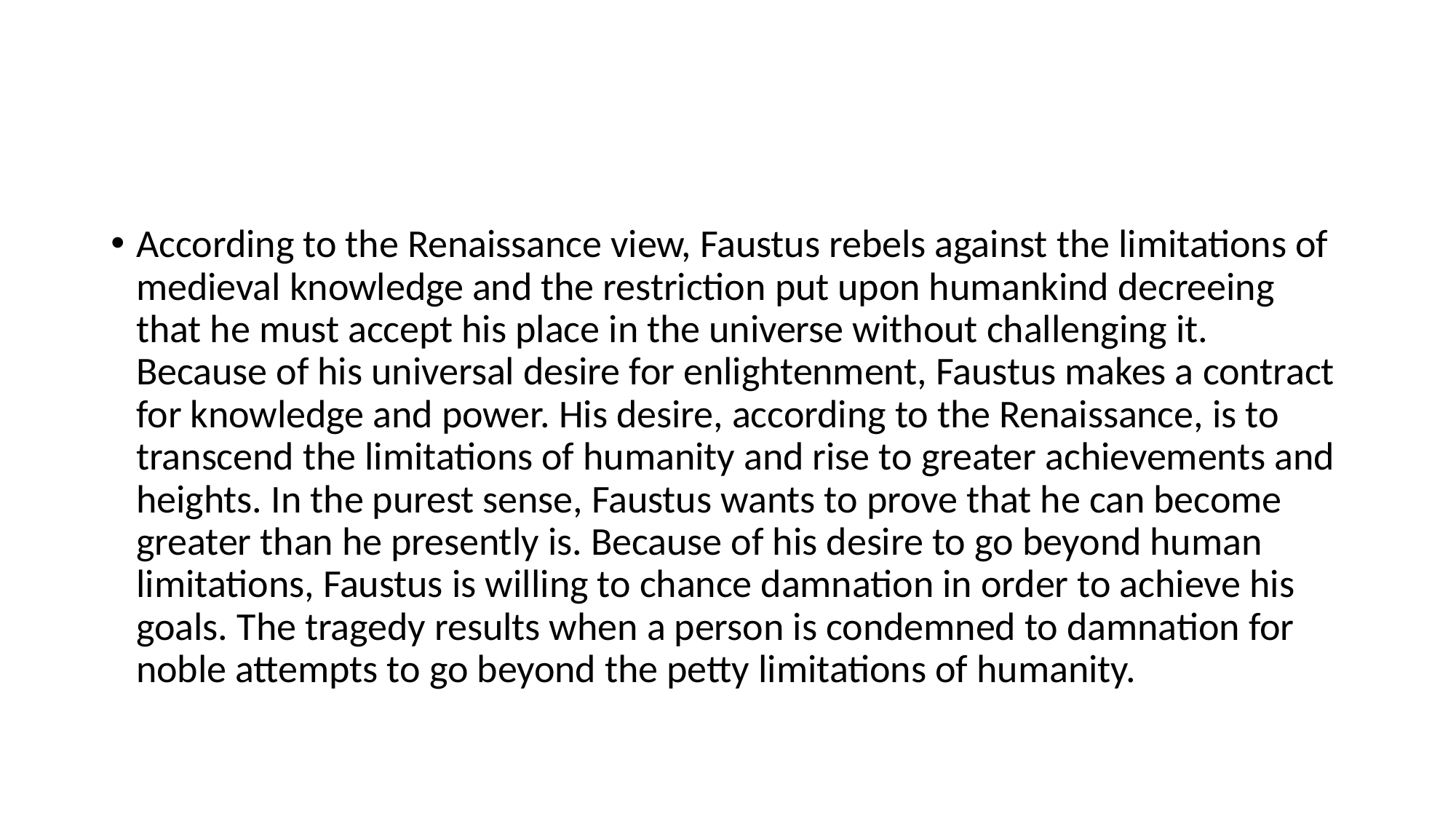

#
According to the Renaissance view, Faustus rebels against the limitations of medieval knowledge and the restriction put upon humankind decreeing that he must accept his place in the universe without challenging it. Because of his universal desire for enlightenment, Faustus makes a contract for knowledge and power. His desire, according to the Renaissance, is to transcend the limitations of humanity and rise to greater achievements and heights. In the purest sense, Faustus wants to prove that he can become greater than he presently is. Because of his desire to go beyond human limitations, Faustus is willing to chance damnation in order to achieve his goals. The tragedy results when a person is condemned to damnation for noble attempts to go beyond the petty limitations of humanity.